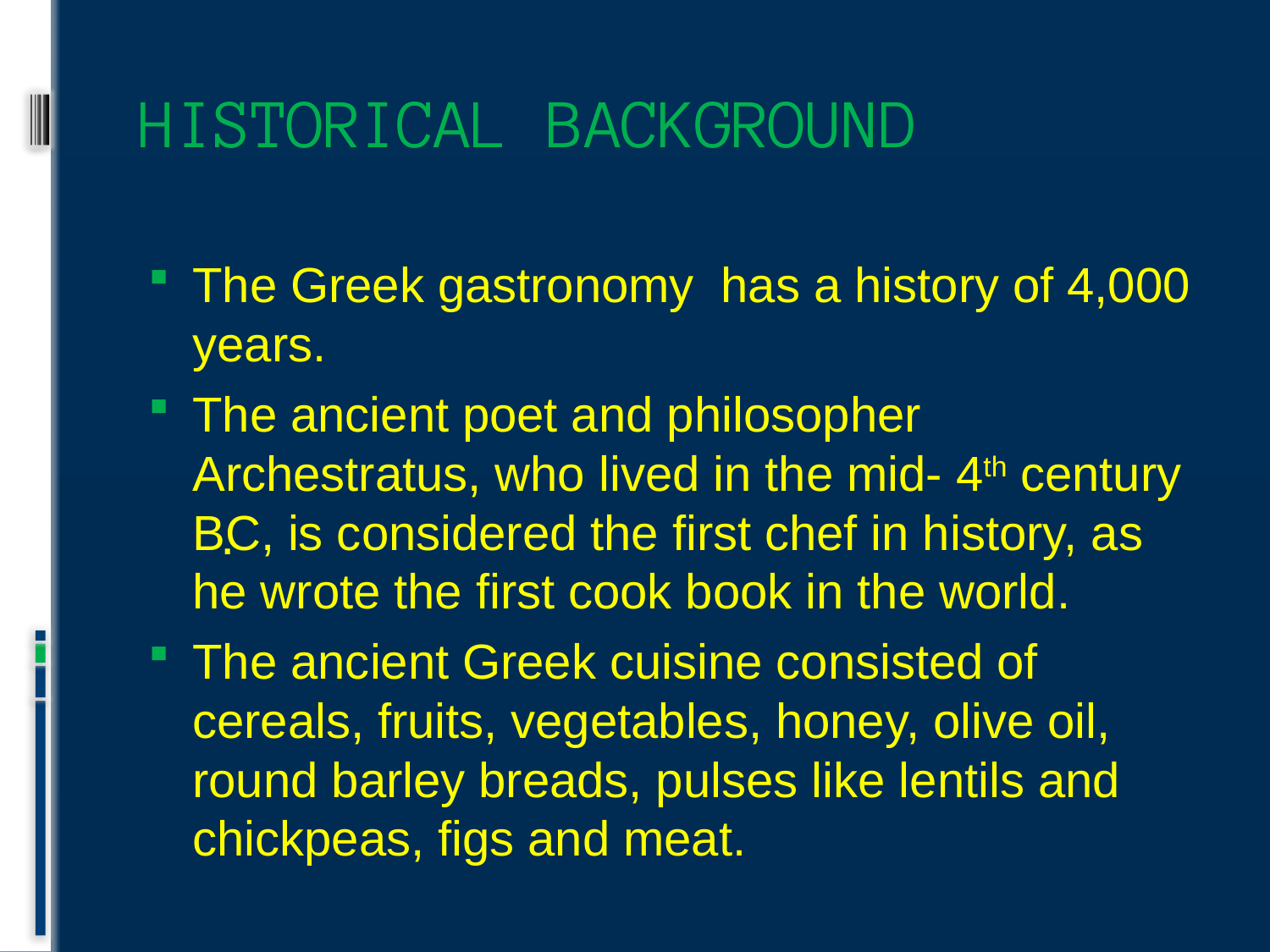

ΗISTORICAL ΒACKGROUND
The Greek gastronomy  has a history of 4,000 years.
The ancient poet and philosopher Archestratus, who lived in the mid- 4th century BC, is considered the first chef in history, as he wrote the first cook book in the world.
The ancient Greek cuisine consisted of cereals, fruits, vegetables, honey, olive oil, round barley breads, pulses like lentils and chickpeas, figs and meat.
.